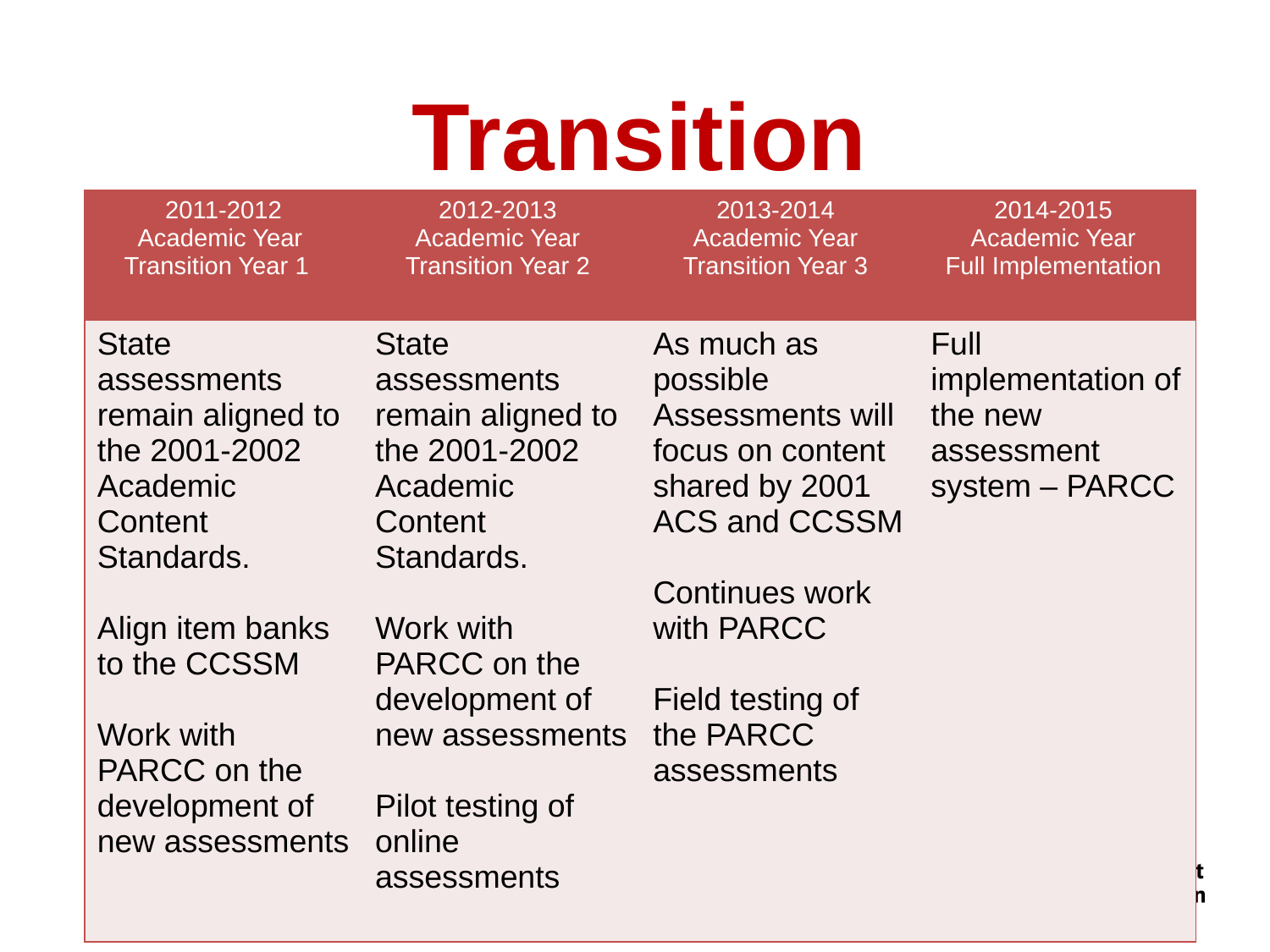

# Transition
| 2011-2012 Academic Year Transition Year 1 | 2012-2013 Academic Year Transition Year 2 | 2013-2014 Academic Year Transition Year 3 | 2014-2015 Academic Year Full Implementation |
| --- | --- | --- | --- |
| State assessments remain aligned to the 2001-2002 Academic Content Standards. Align item banks to the CCSSM Work with PARCC on the development of new assessments | State assessments remain aligned to the 2001-2002 Academic Content Standards. Work with PARCC on the development of new assessments Pilot testing of online assessments | As much as possible Assessments will focus on content shared by 2001 ACS and CCSSM Continues work with PARCC Field testing of the PARCC assessments | Full implementation of the new assessment system – PARCC |